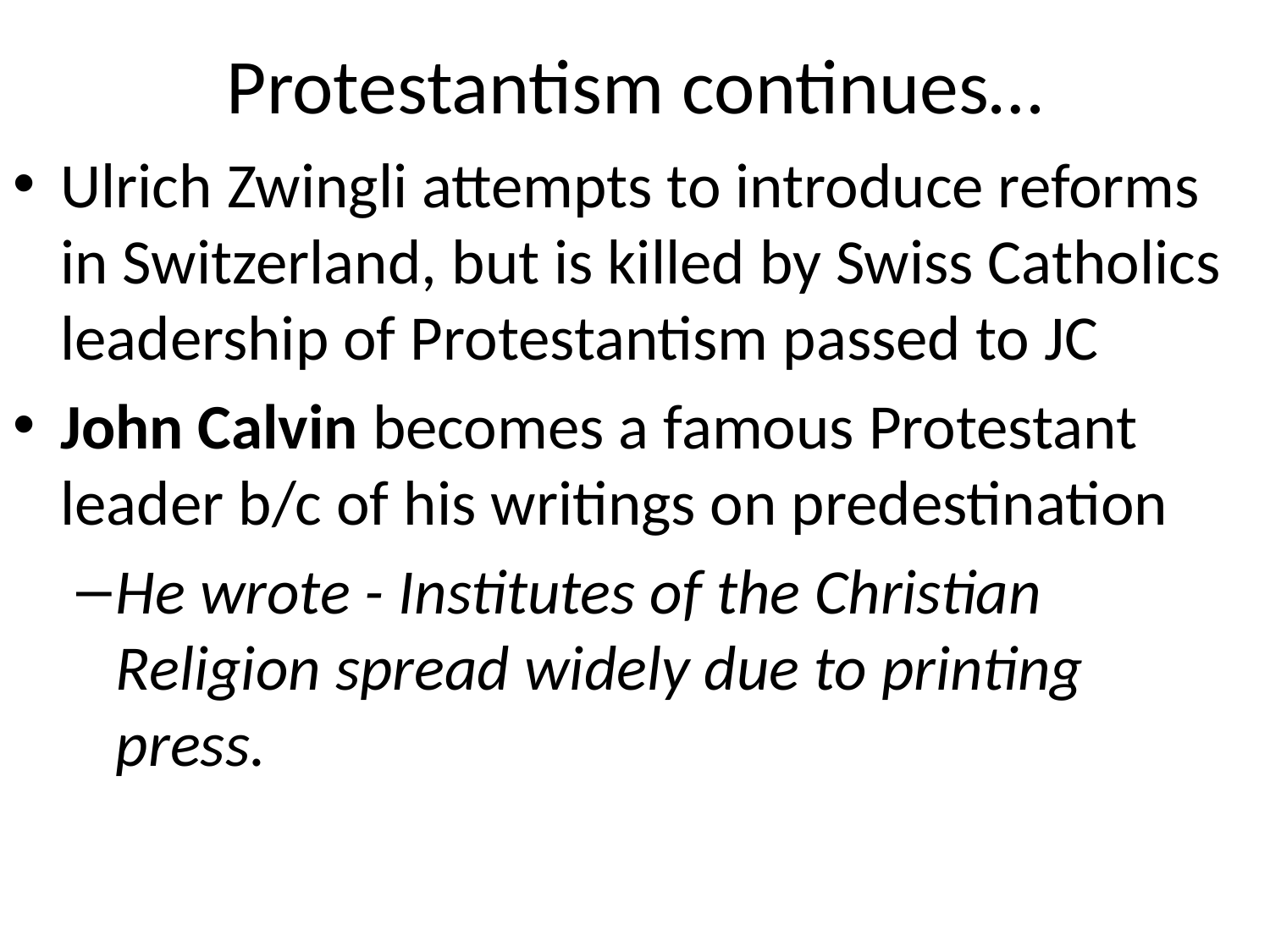

# Protestantism continues…
Ulrich Zwingli attempts to introduce reforms in Switzerland, but is killed by Swiss Catholics leadership of Protestantism passed to JC
John Calvin becomes a famous Protestant leader b/c of his writings on predestination
He wrote - Institutes of the Christian Religion spread widely due to printing press.